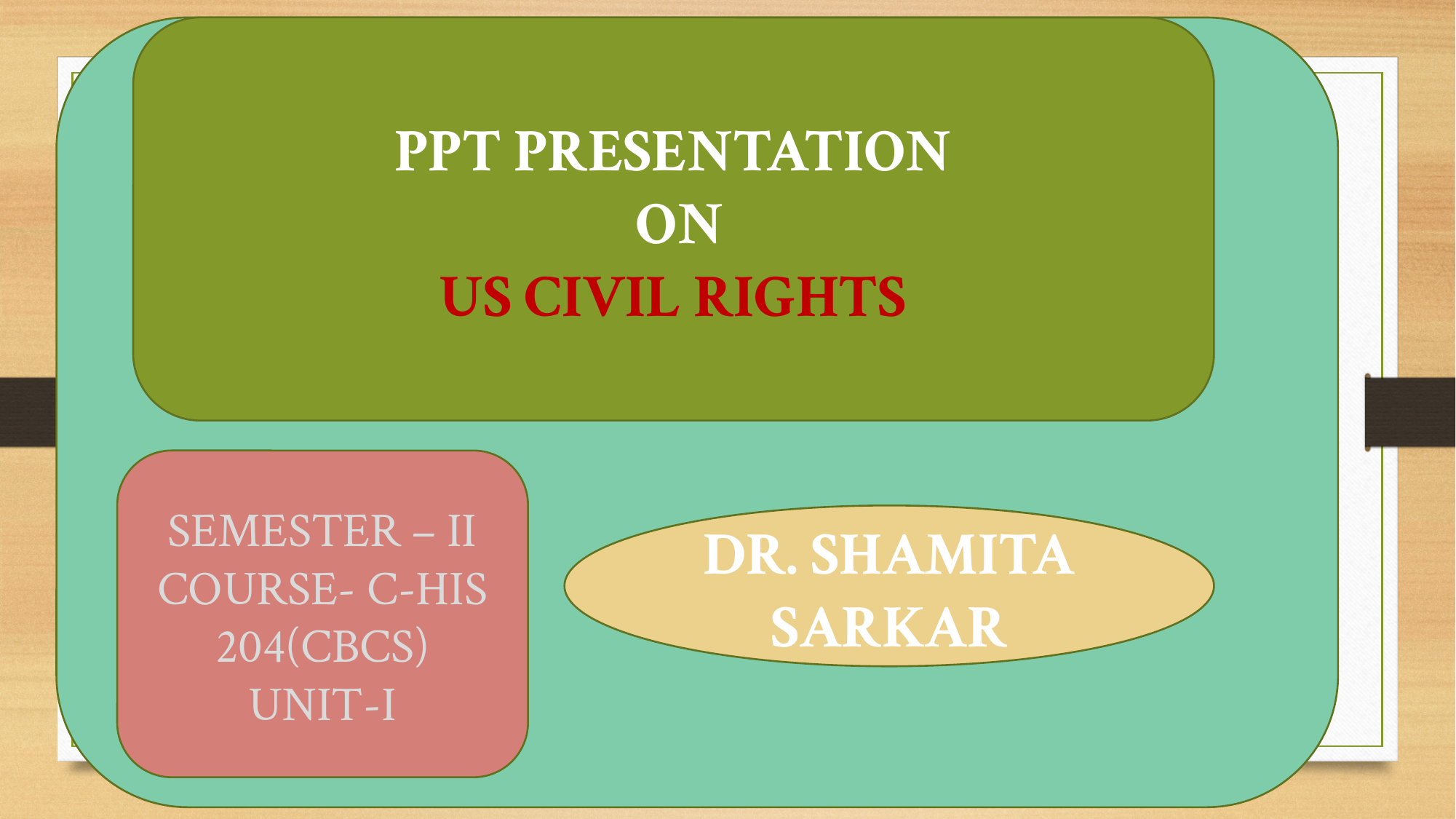

PPT PRESENTATION
 ON
US CIVIL RIGHTS
SEMESTER – II
COURSE- C-HIS 204(CBCS)
UNIT-I
DR. SHAMITA SARKAR